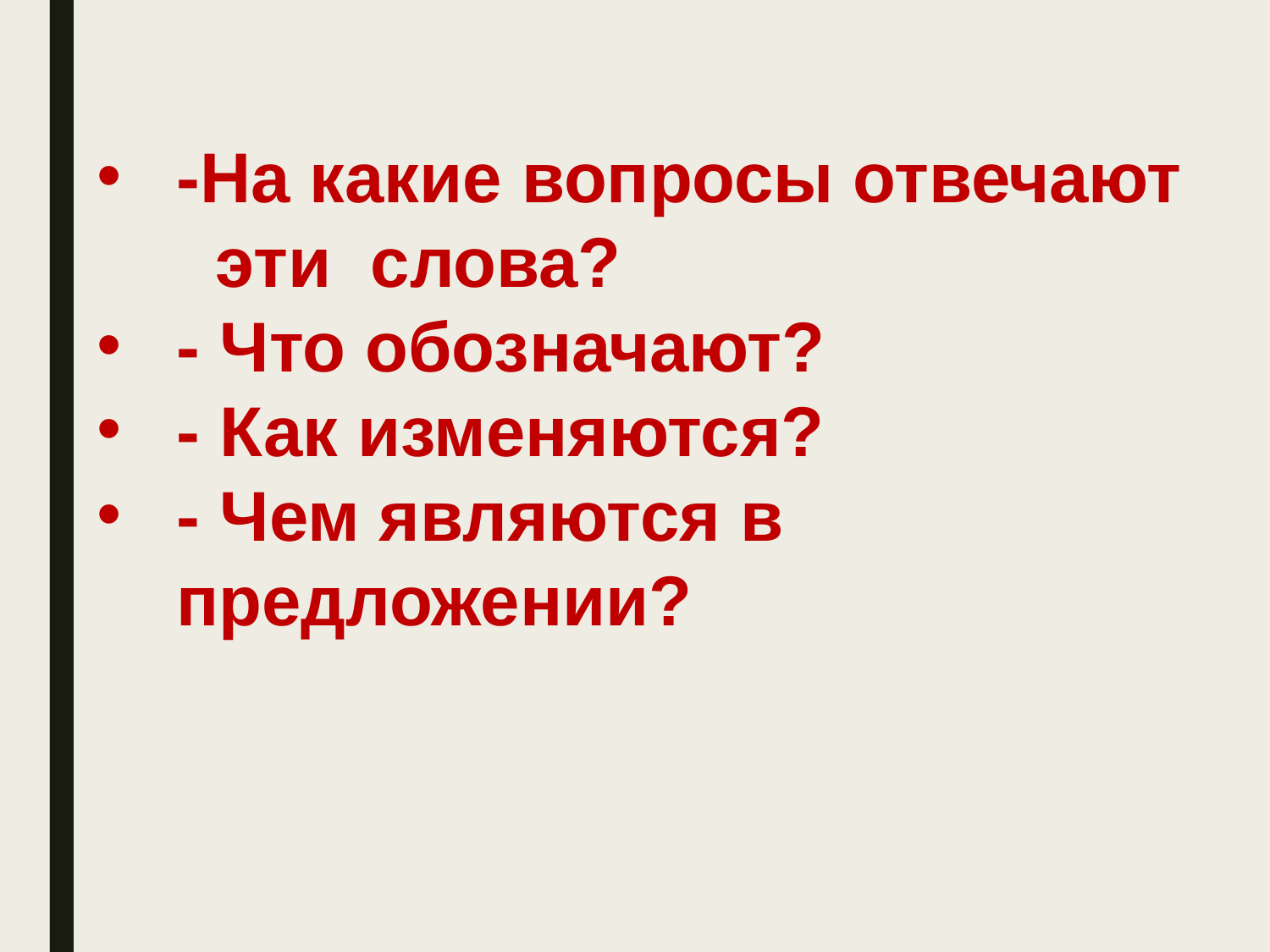

-На какие вопросы отвечают
      эти  слова?
- Что обозначают?
- Как изменяются?
- Чем являются в  предложении?